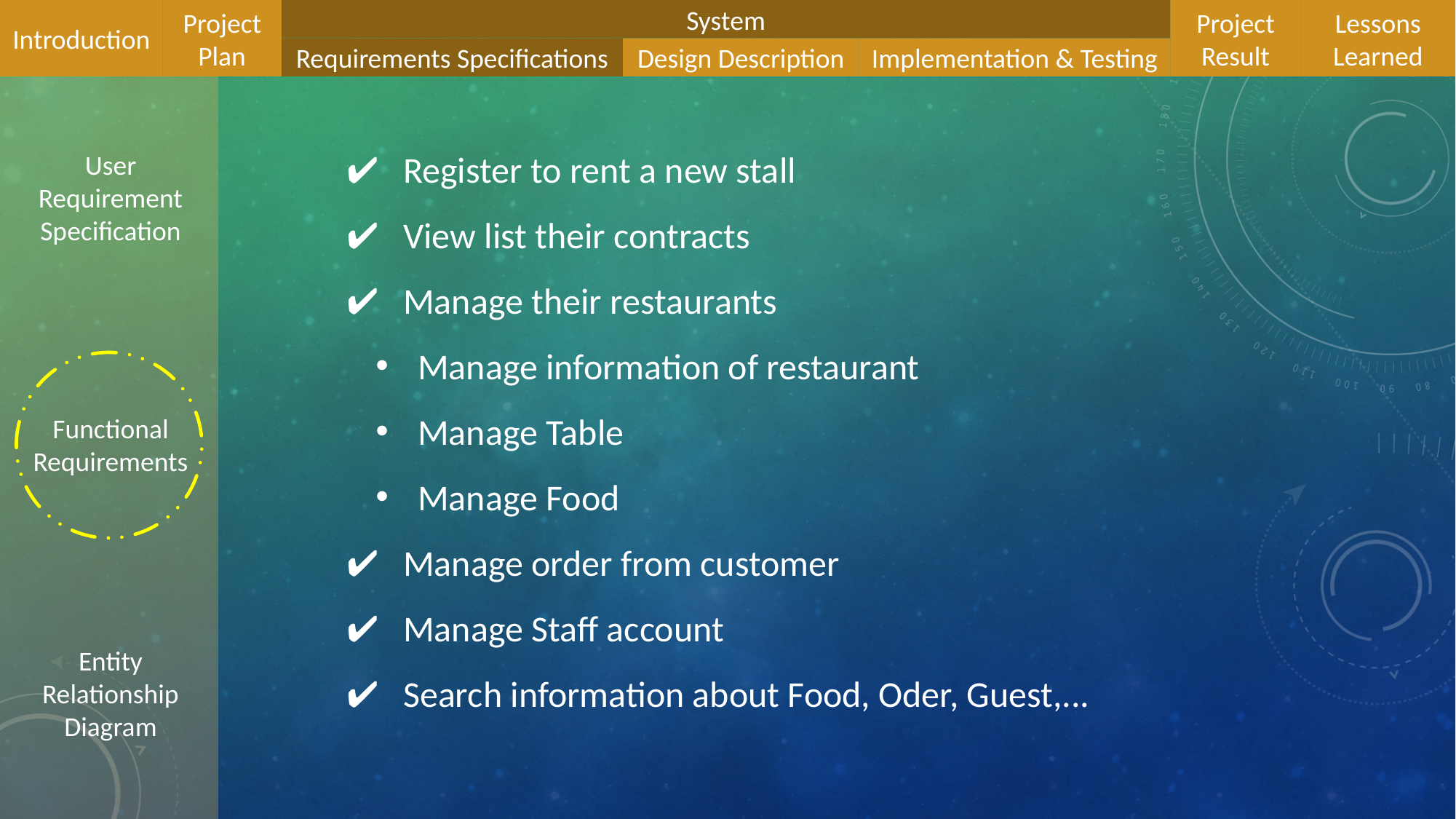

Introduction
Project Plan
Lessons Learned
Project Result
System
Implementation & Testing
Requirements Specifications
Design Description

✔   Register to rent a new stall
✔   View list their contracts
✔   Manage their restaurants
  Manage information of restaurant
  Manage Table
  Manage Food
✔   Manage order from customer
✔   Manage Staff account
✔   Search information about Food, Oder, Guest,...
User
Requirement
Specification

Functional
Requirements

Entity
Relationship
Diagram